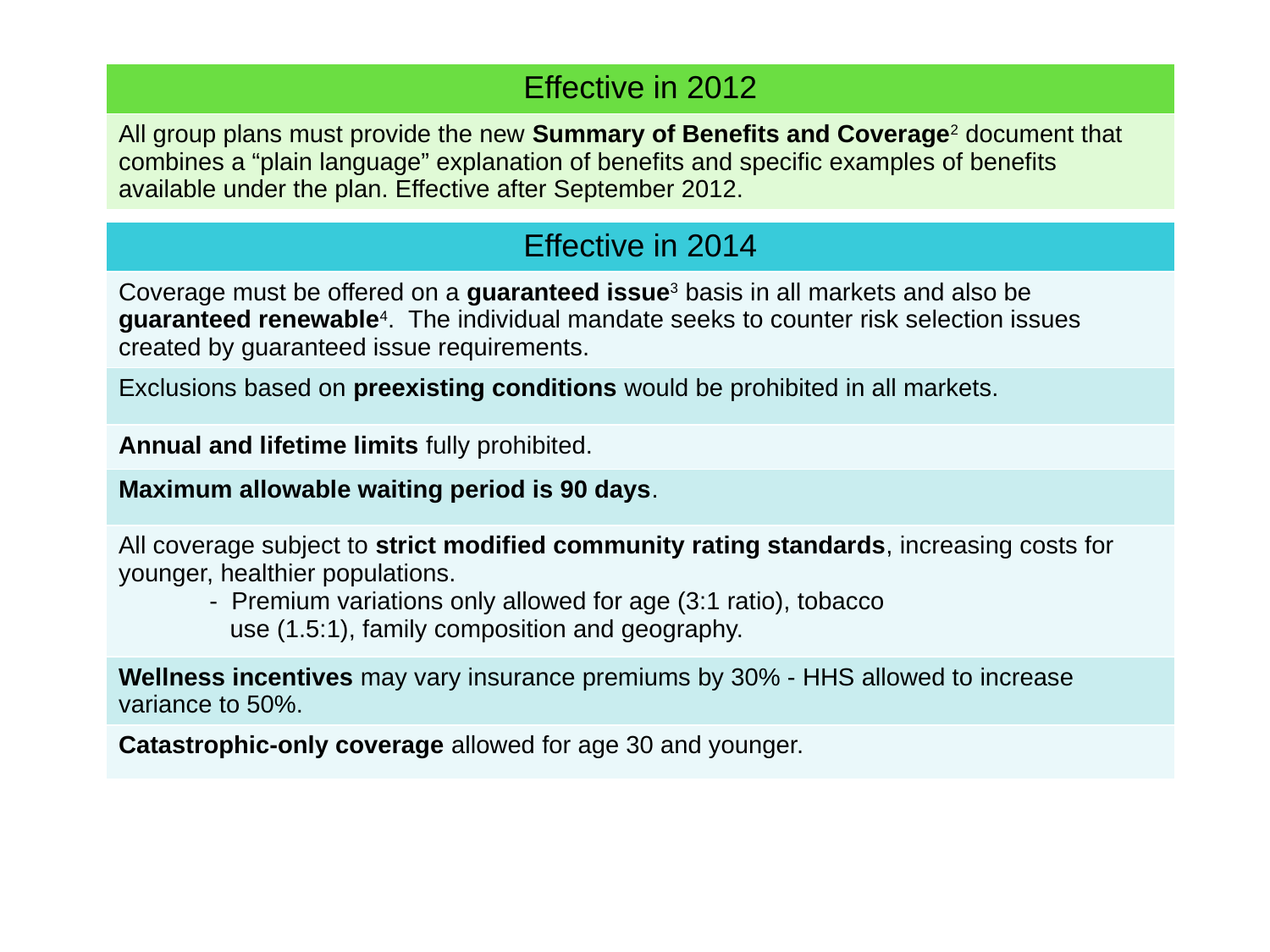

| Effective in 2012 |
| --- |
| All group plans must provide the new Summary of Benefits and Coverage2 document that combines a “plain language” explanation of benefits and specific examples of benefits available under the plan. Effective after September 2012. |
| Effective in 2014 |
| --- |
| Coverage must be offered on a guaranteed issue3 basis in all markets and also be guaranteed renewable4. The individual mandate seeks to counter risk selection issues created by guaranteed issue requirements. |
| Exclusions based on preexisting conditions would be prohibited in all markets. |
| Annual and lifetime limits fully prohibited. |
| Maximum allowable waiting period is 90 days. |
| All coverage subject to strict modified community rating standards, increasing costs for younger, healthier populations. - Premium variations only allowed for age (3:1 ratio), tobacco use (1.5:1), family composition and geography. |
| Wellness incentives may vary insurance premiums by 30% - HHS allowed to increase variance to 50%. |
| Catastrophic-only coverage allowed for age 30 and younger. |